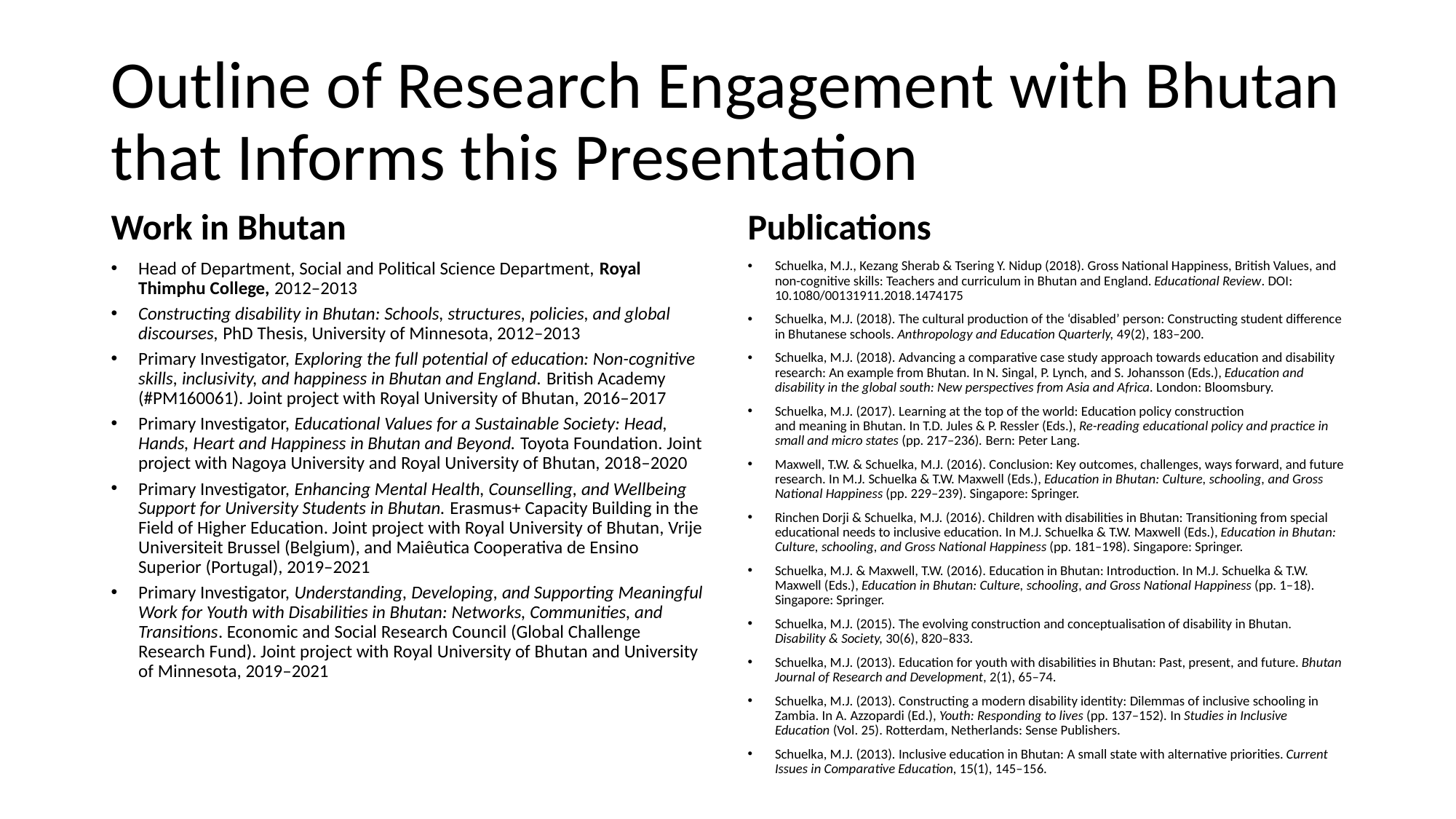

# Outline of Research Engagement with Bhutan that Informs this Presentation
Work in Bhutan
Publications
Head of Department, Social and Political Science Department, Royal Thimphu College, 2012–2013
Constructing disability in Bhutan: Schools, structures, policies, and global discourses, PhD Thesis, University of Minnesota, 2012–2013
Primary Investigator, Exploring the full potential of education: Non-cognitive skills, inclusivity, and happiness in Bhutan and England. British Academy (#PM160061). Joint project with Royal University of Bhutan, 2016–2017
Primary Investigator, Educational Values for a Sustainable Society: Head, Hands, Heart and Happiness in Bhutan and Beyond. Toyota Foundation. Joint project with Nagoya University and Royal University of Bhutan, 2018–2020
Primary Investigator, Enhancing Mental Health, Counselling, and Wellbeing Support for University Students in Bhutan. Erasmus+ Capacity Building in the Field of Higher Education. Joint project with Royal University of Bhutan, Vrije Universiteit Brussel (Belgium), and Maiêutica Cooperativa de Ensino Superior (Portugal), 2019–2021
Primary Investigator, Understanding, Developing, and Supporting Meaningful Work for Youth with Disabilities in Bhutan: Networks, Communities, and Transitions. Economic and Social Research Council (Global Challenge Research Fund). Joint project with Royal University of Bhutan and University of Minnesota, 2019–2021

Schuelka, M.J., Kezang Sherab & Tsering Y. Nidup (2018). Gross National Happiness, British Values, and non-cognitive skills: Teachers and curriculum in Bhutan and England. Educational Review. DOI: 10.1080/00131911.2018.1474175
Schuelka, M.J. (2018). The cultural production of the ‘disabled’ person: Constructing student difference in Bhutanese schools. Anthropology and Education Quarterly, 49(2), 183–200.
Schuelka, M.J. (2018). Advancing a comparative case study approach towards education and disability research: An example from Bhutan. In N. Singal, P. Lynch, and S. Johansson (Eds.), Education and disability in the global south: New perspectives from Asia and Africa. London: Bloomsbury.
Schuelka, M.J. (2017). Learning at the top of the world: Education policy construction
and meaning in Bhutan. In T.D. Jules & P. Ressler (Eds.), Re-reading educational policy and practice in small and micro states (pp. 217–236). Bern: Peter Lang.
Maxwell, T.W. & Schuelka, M.J. (2016). Conclusion: Key outcomes, challenges, ways forward, and future research. In M.J. Schuelka & T.W. Maxwell (Eds.), Education in Bhutan: Culture, schooling, and Gross National Happiness (pp. 229–239). Singapore: Springer.
Rinchen Dorji & Schuelka, M.J. (2016). Children with disabilities in Bhutan: Transitioning from special educational needs to inclusive education. In M.J. Schuelka & T.W. Maxwell (Eds.), Education in Bhutan: Culture, schooling, and Gross National Happiness (pp. 181–198). Singapore: Springer.
Schuelka, M.J. & Maxwell, T.W. (2016). Education in Bhutan: Introduction. In M.J. Schuelka & T.W. Maxwell (Eds.), Education in Bhutan: Culture, schooling, and Gross National Happiness (pp. 1–18). Singapore: Springer.
Schuelka, M.J. (2015). The evolving construction and conceptualisation of disability in Bhutan. Disability & Society, 30(6), 820–833.
Schuelka, M.J. (2013). Education for youth with disabilities in Bhutan: Past, present, and future. Bhutan Journal of Research and Development, 2(1), 65–74.
Schuelka, M.J. (2013). Constructing a modern disability identity: Dilemmas of inclusive schooling in Zambia. In A. Azzopardi (Ed.), Youth: Responding to lives (pp. 137–152). In Studies in Inclusive Education (Vol. 25). Rotterdam, Netherlands: Sense Publishers.
Schuelka, M.J. (2013). Inclusive education in Bhutan: A small state with alternative priorities. Current Issues in Comparative Education, 15(1), 145–156.